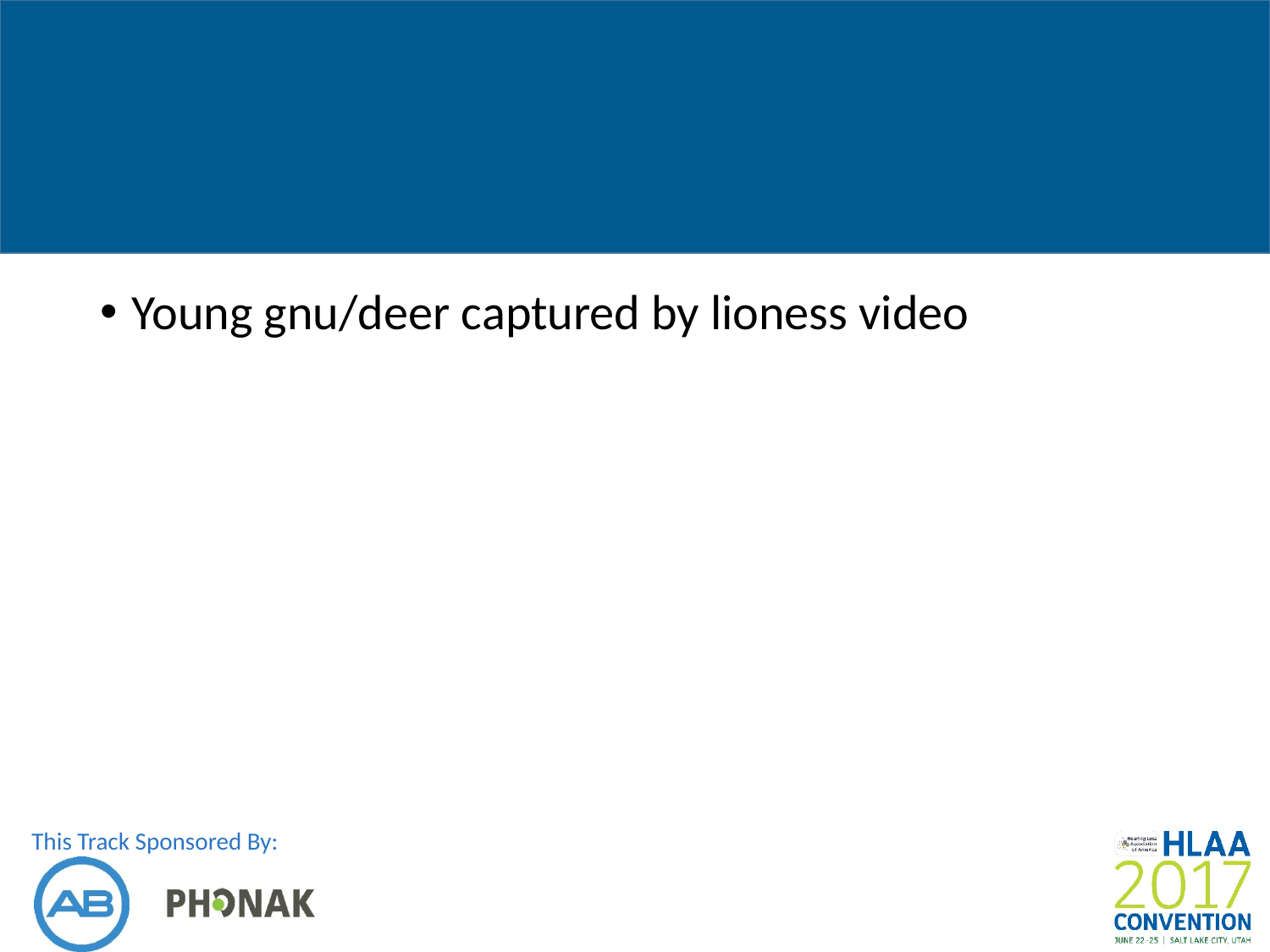

#
Young gnu/deer captured by lioness video